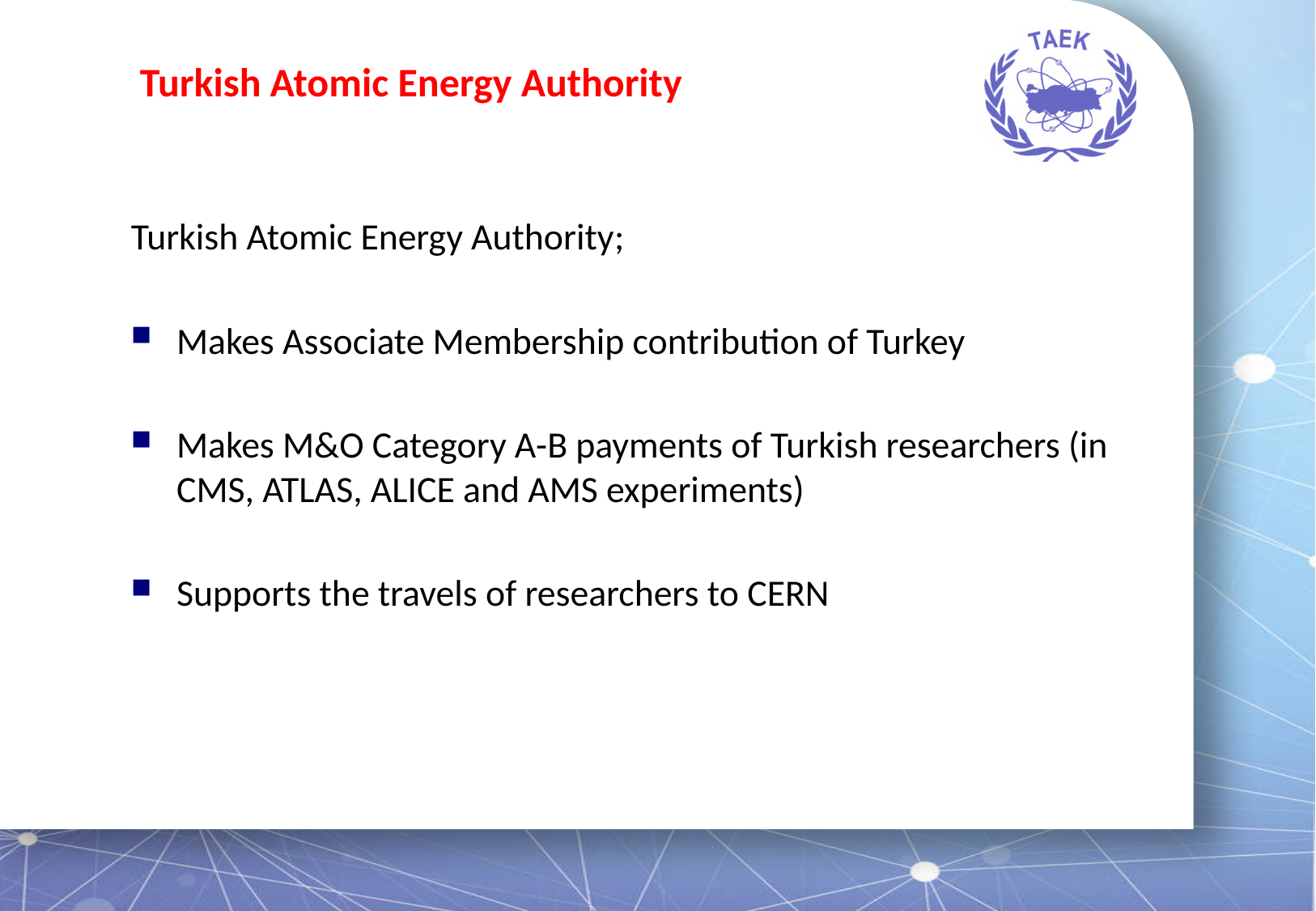

# Turkish Atomic Energy Authority
Turkish Atomic Energy Authority;

Makes Associate Membership contribution of Turkey

Makes M&O Category A-B payments of Turkish researchers (in CMS, ATLAS, ALICE and AMS experiments)

Supports the travels of researchers to CERN